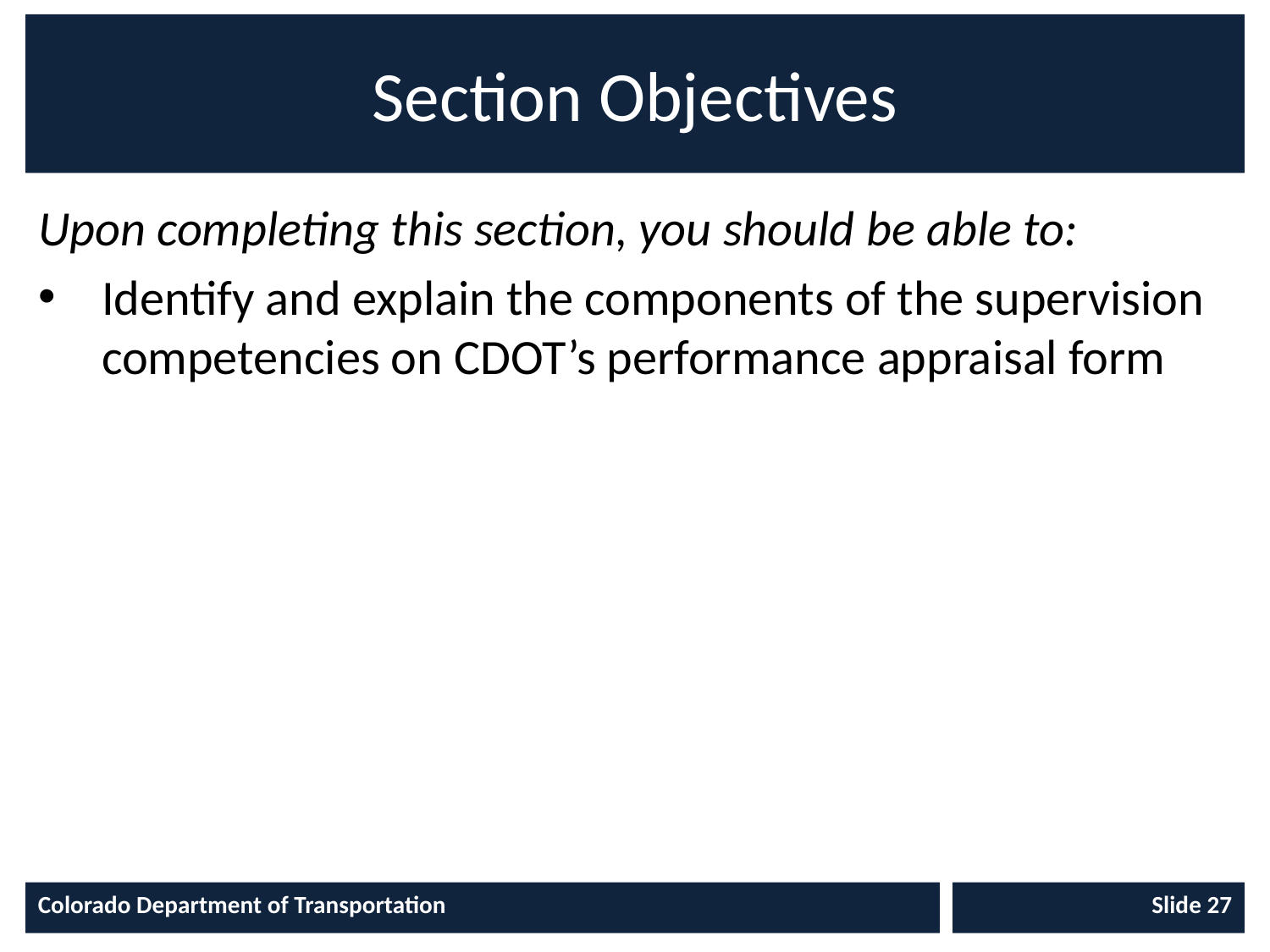

# Section Objectives
Upon completing this section, you should be able to:
Identify and explain the components of the supervision competencies on CDOT’s performance appraisal form

Colorado Department of Transportation
Slide 27